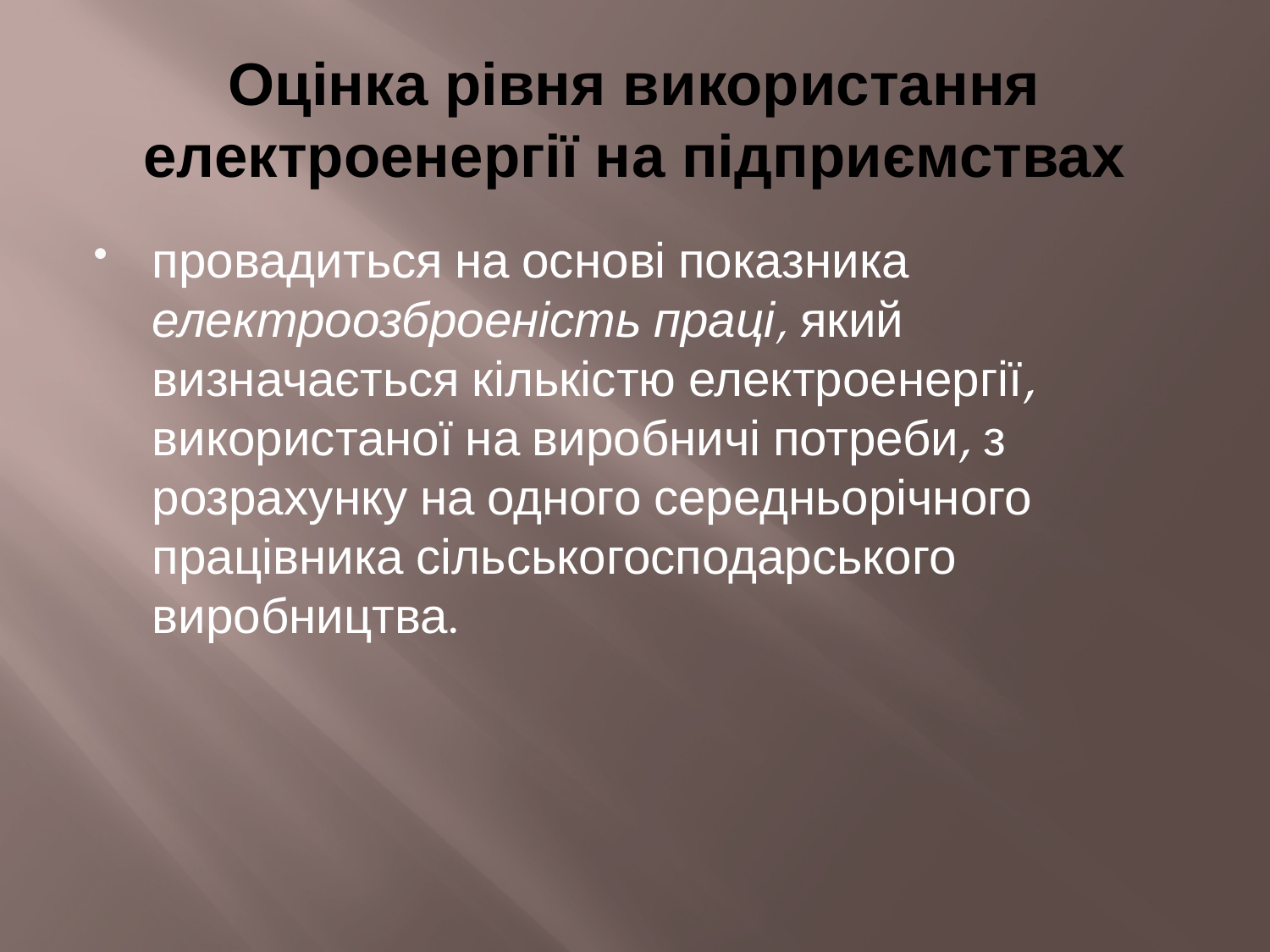

# Оцінка рівня використання електроенергії на підприємствах
провадиться на основі показника електроозброеність праці, який визначається кількістю електроенергії, використаної на виробничі потреби, з розрахунку на одного середньорічного працівника сільськогосподарського виробництва.